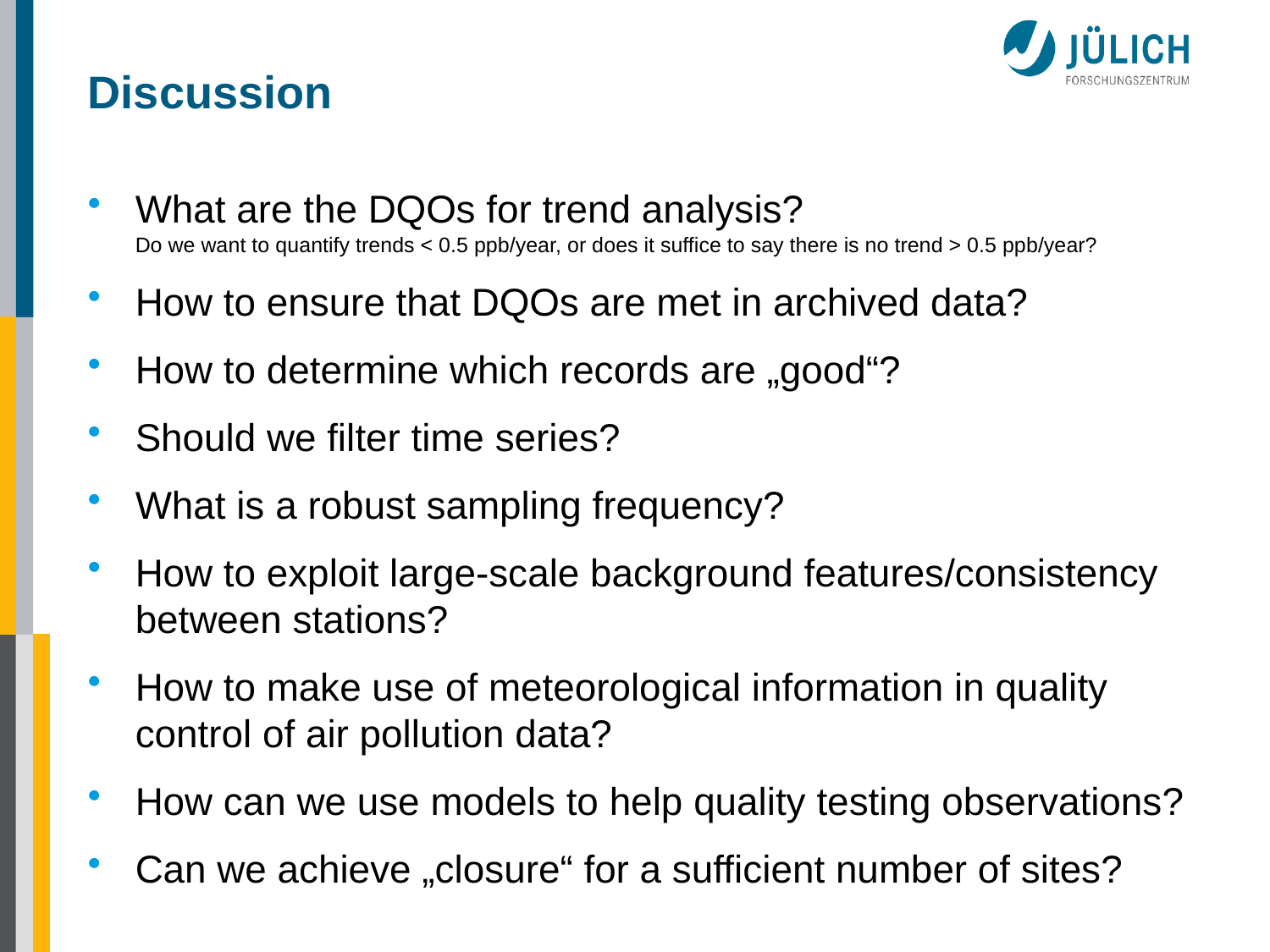

# Discussion
What are the DQOs for trend analysis?
Do we want to quantify trends < 0.5 ppb/year, or does it suffice to say there is no trend > 0.5 ppb/year?
How to ensure that DQOs are met in archived data?
How to determine which records are „good“?
Should we filter time series?
What is a robust sampling frequency?
How to exploit large-scale background features/consistency between stations?
How to make use of meteorological information in quality control of air pollution data?
How can we use models to help quality testing observations?
Can we achieve „closure“ for a sufficient number of sites?